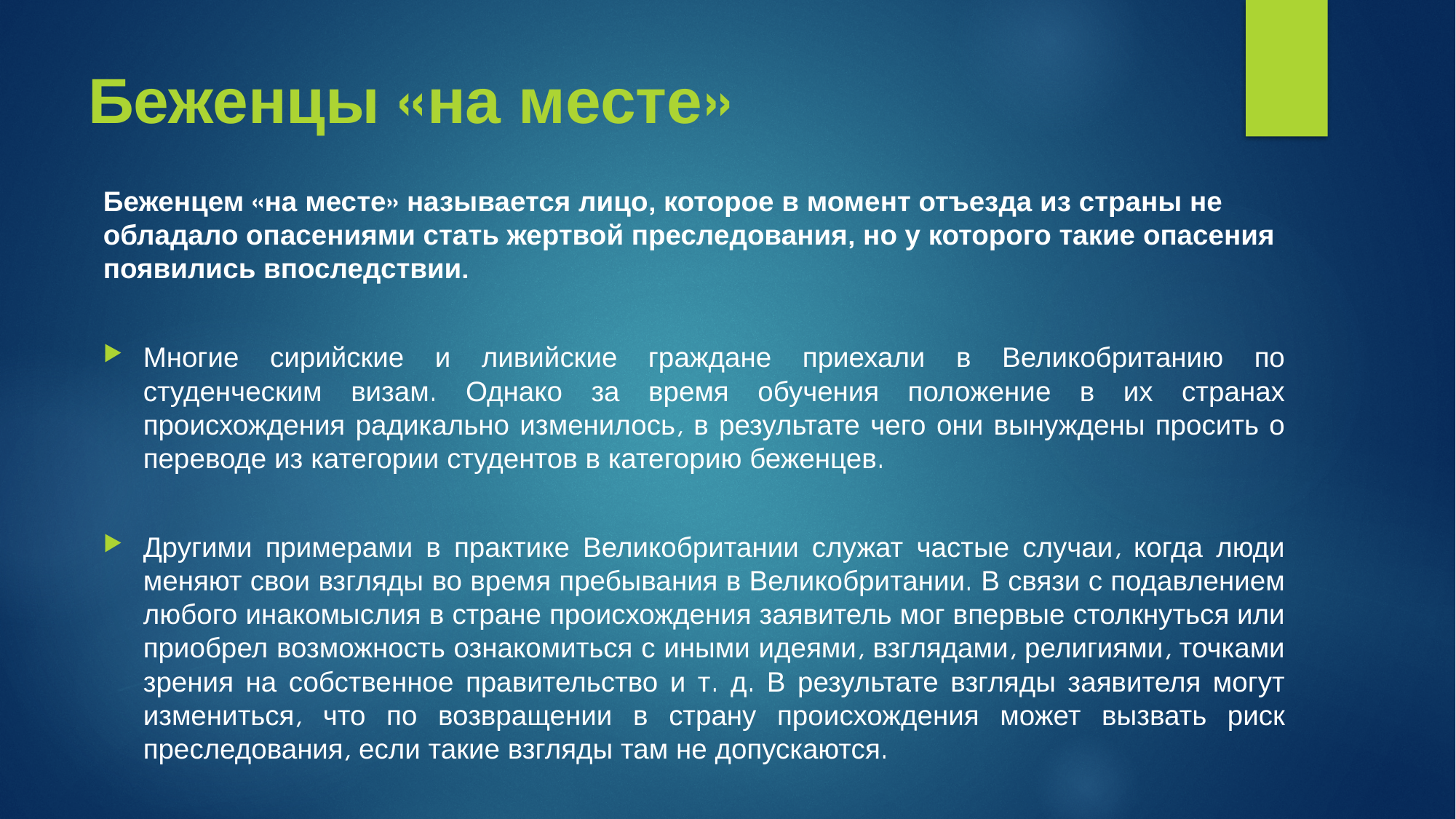

# Беженцы «на месте»
Беженцем «на месте» называется лицо, которое в момент отъезда из страны не обладало опасениями стать жертвой преследования, но у которого такие опасения появились впоследствии.

Многие сирийские и ливийские граждане приехали в Великобританию по студенческим визам. Однако за время обучения положение в их странах происхождения радикально изменилось, в результате чего они вынуждены просить о переводе из категории студентов в категорию беженцев.

Другими примерами в практике Великобритании служат частые случаи, когда люди меняют свои взгляды во время пребывания в Великобритании. В связи с подавлением любого инакомыслия в стране происхождения заявитель мог впервые столкнуться или приобрел возможность ознакомиться с иными идеями, взглядами, религиями, точками зрения на собственное правительство и т. д. В результате взгляды заявителя могут измениться, что по возвращении в страну происхождения может вызвать риск преследования, если такие взгляды там не допускаются.